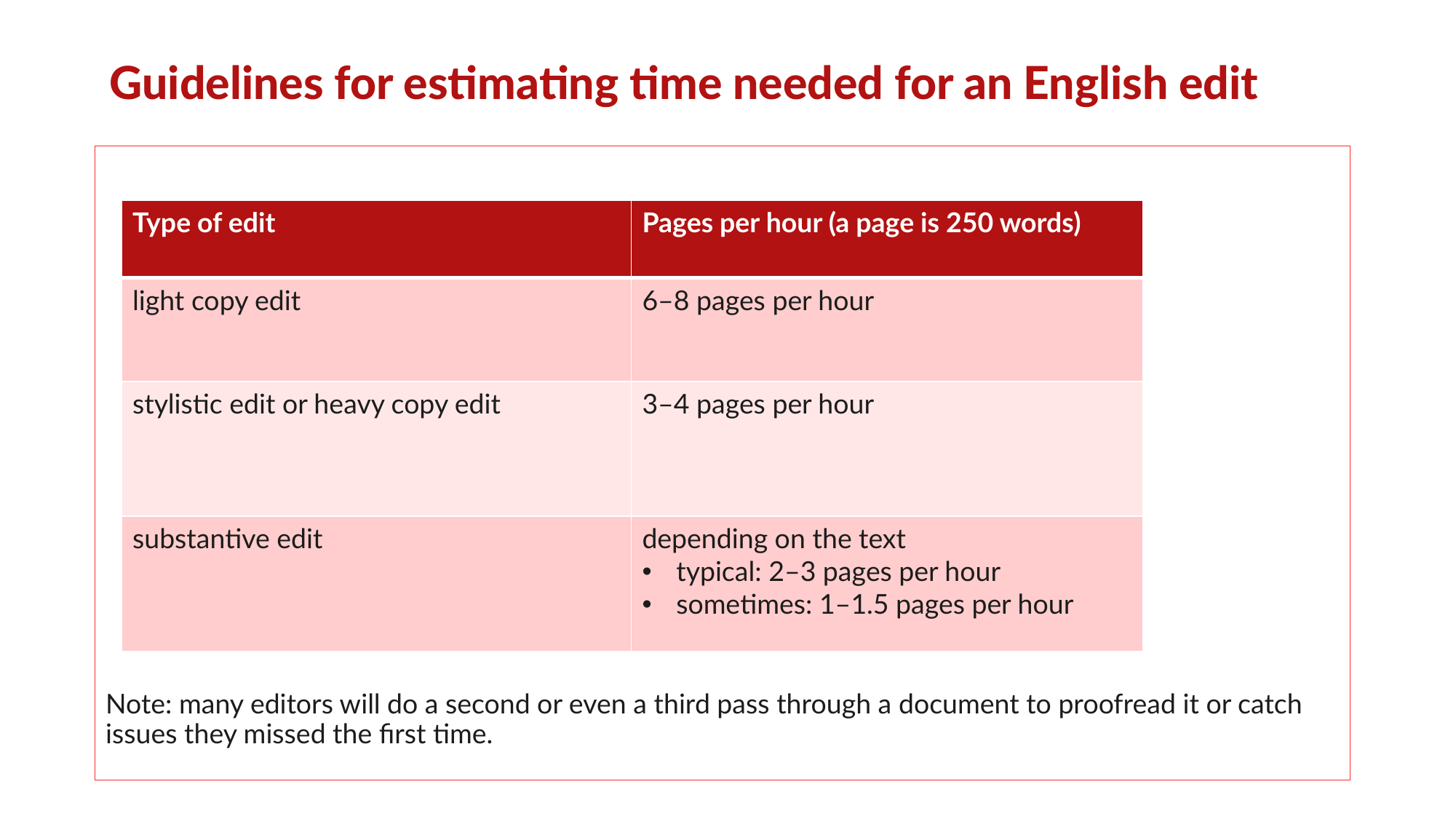

# Guidelines for estimating time needed for an English edit

Note: many editors will do a second or even a third pass through a document to proofread it or catch issues they missed the first time.

| Type of edit | Pages per hour (a page is 250 words) |
| --- | --- |
| light copy edit | 6–8 pages per hour |
| stylistic edit or heavy copy edit | 3–4 pages per hour |
| substantive edit | depending on the text typical: 2–3 pages per hour sometimes: 1–1.5 pages per hour |